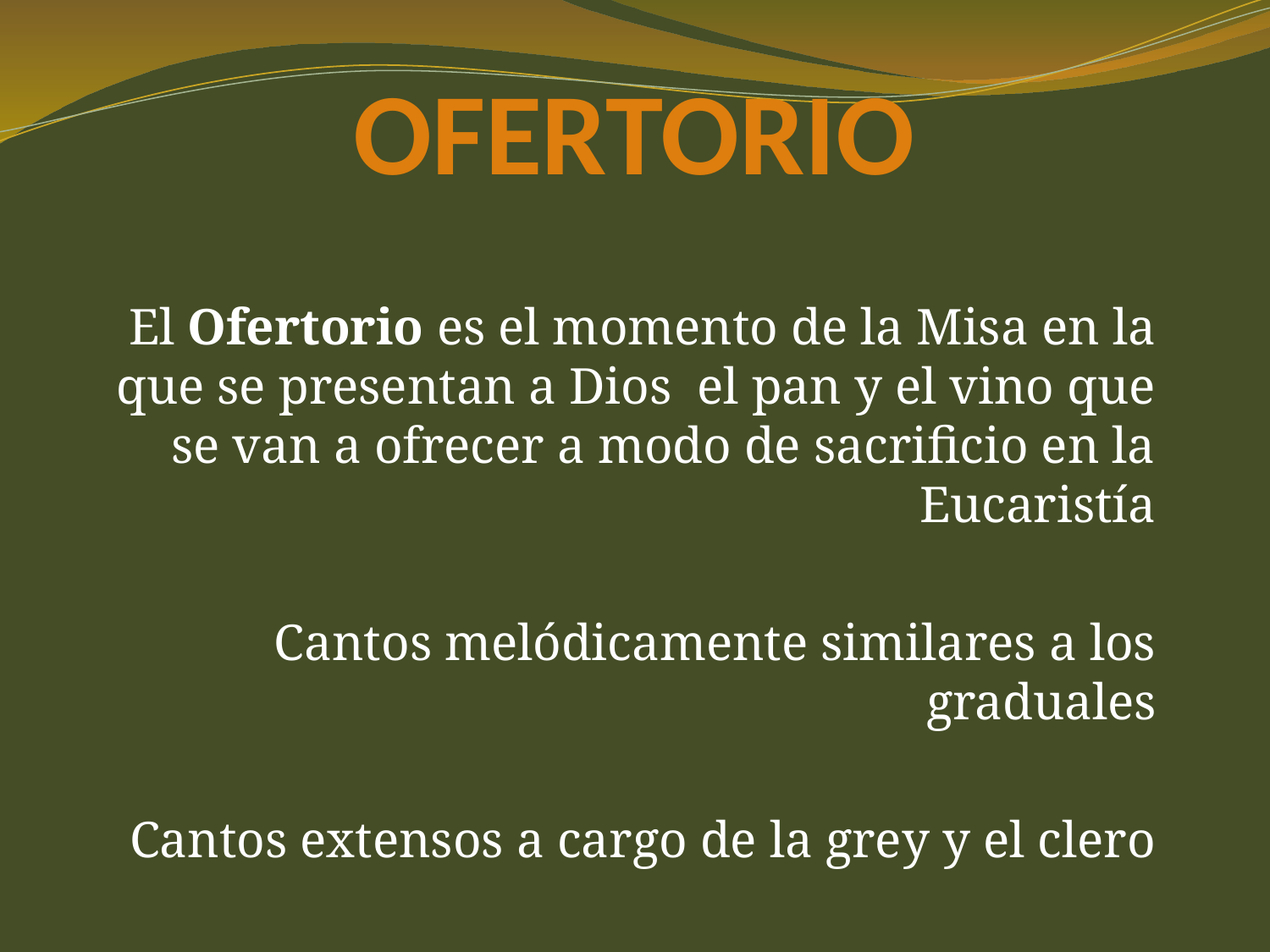

# OFERTORIO

El Ofertorio es el momento de la Misa en la que se presentan a Dios  el pan y el vino que se van a ofrecer a modo de sacrificio en la Eucaristía

Cantos melódicamente similares a los graduales

Cantos extensos a cargo de la grey y el clero